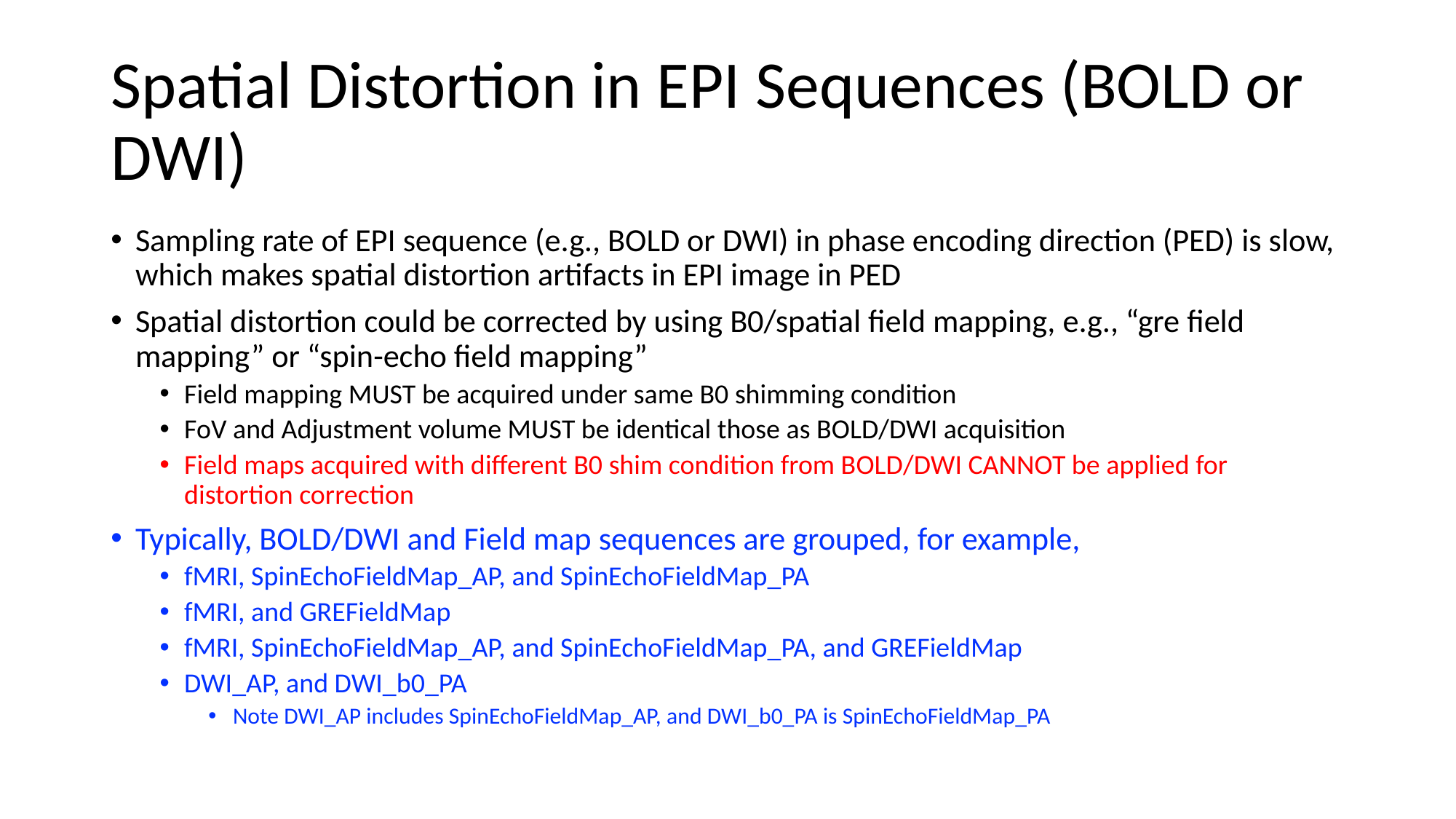

# Spatial Distortion in EPI Sequences (BOLD or DWI)
Sampling rate of EPI sequence (e.g., BOLD or DWI) in phase encoding direction (PED) is slow, which makes spatial distortion artifacts in EPI image in PED
Spatial distortion could be corrected by using B0/spatial field mapping, e.g., “gre field mapping” or “spin-echo field mapping”
Field mapping MUST be acquired under same B0 shimming condition
FoV and Adjustment volume MUST be identical those as BOLD/DWI acquisition
Field maps acquired with different B0 shim condition from BOLD/DWI CANNOT be applied for distortion correction
Typically, BOLD/DWI and Field map sequences are grouped, for example,
fMRI, SpinEchoFieldMap_AP, and SpinEchoFieldMap_PA
fMRI, and GREFieldMap
fMRI, SpinEchoFieldMap_AP, and SpinEchoFieldMap_PA, and GREFieldMap
DWI_AP, and DWI_b0_PA
Note DWI_AP includes SpinEchoFieldMap_AP, and DWI_b0_PA is SpinEchoFieldMap_PA